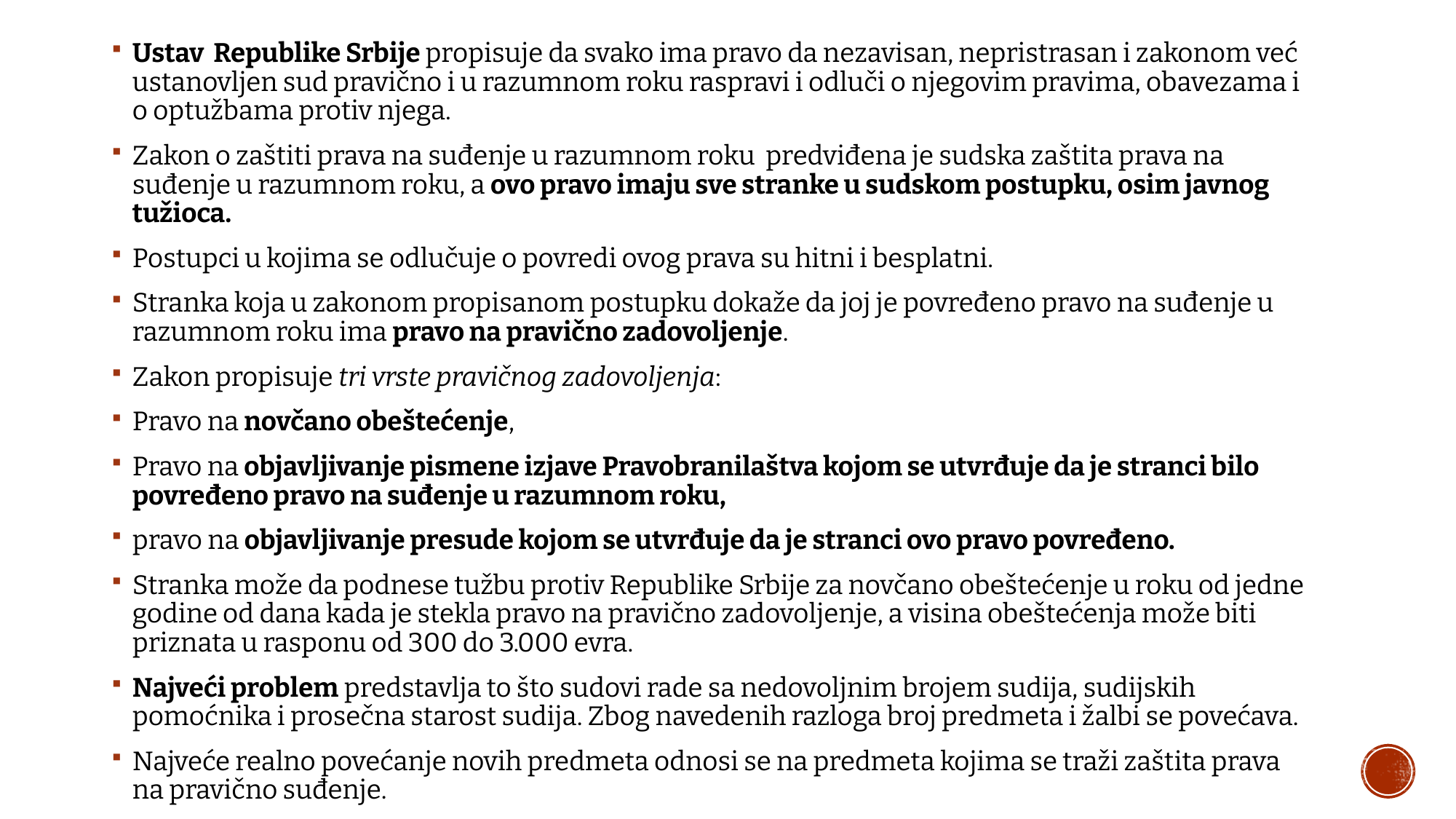

Ustav  Republike Srbije propisuje da svako ima pravo da nezavisan, nepristrasan i zakonom već ustanovljen sud pravično i u razumnom roku raspravi i odluči o njegovim pravima, obavezama i o optužbama protiv njega.
Zakon o zaštiti prava na suđenje u razumnom roku  predviđena je sudska zaštita prava na suđenje u razumnom roku, a ovo pravo imaju sve stranke u sudskom postupku, osim javnog tužioca.
Postupci u kojima se odlučuje o povredi ovog prava su hitni i besplatni.
Stranka koja u zakonom propisanom postupku dokaže da joj je povređeno pravo na suđenje u razumnom roku ima pravo na pravično zadovoljenje.
Zakon propisuje tri vrste pravičnog zadovoljenja:
Pravo na novčano obeštećenje,
Pravo na objavljivanje pismene izjave Pravobranilaštva kojom se utvrđuje da je stranci bilo povređeno pravo na suđenje u razumnom roku,
pravo na objavljivanje presude kojom se utvrđuje da je stranci ovo pravo povređeno.
Stranka može da podnese tužbu protiv Republike Srbije za novčano obeštećenje u roku od jedne godine od dana kada je stekla pravo na pravično zadovoljenje, a visina obeštećenja može biti priznata u rasponu od 300 do 3.000 evra.
Najveći problem predstavlja to što sudovi rade sa nedovoljnim brojem sudija, sudijskih pomoćnika i prosečna starost sudija. Zbog navedenih razloga broj predmeta i žalbi se povećava.
Najveće realno povećanje novih predmeta odnosi se na predmeta kojima se traži zaštita prava na pravično suđenje.